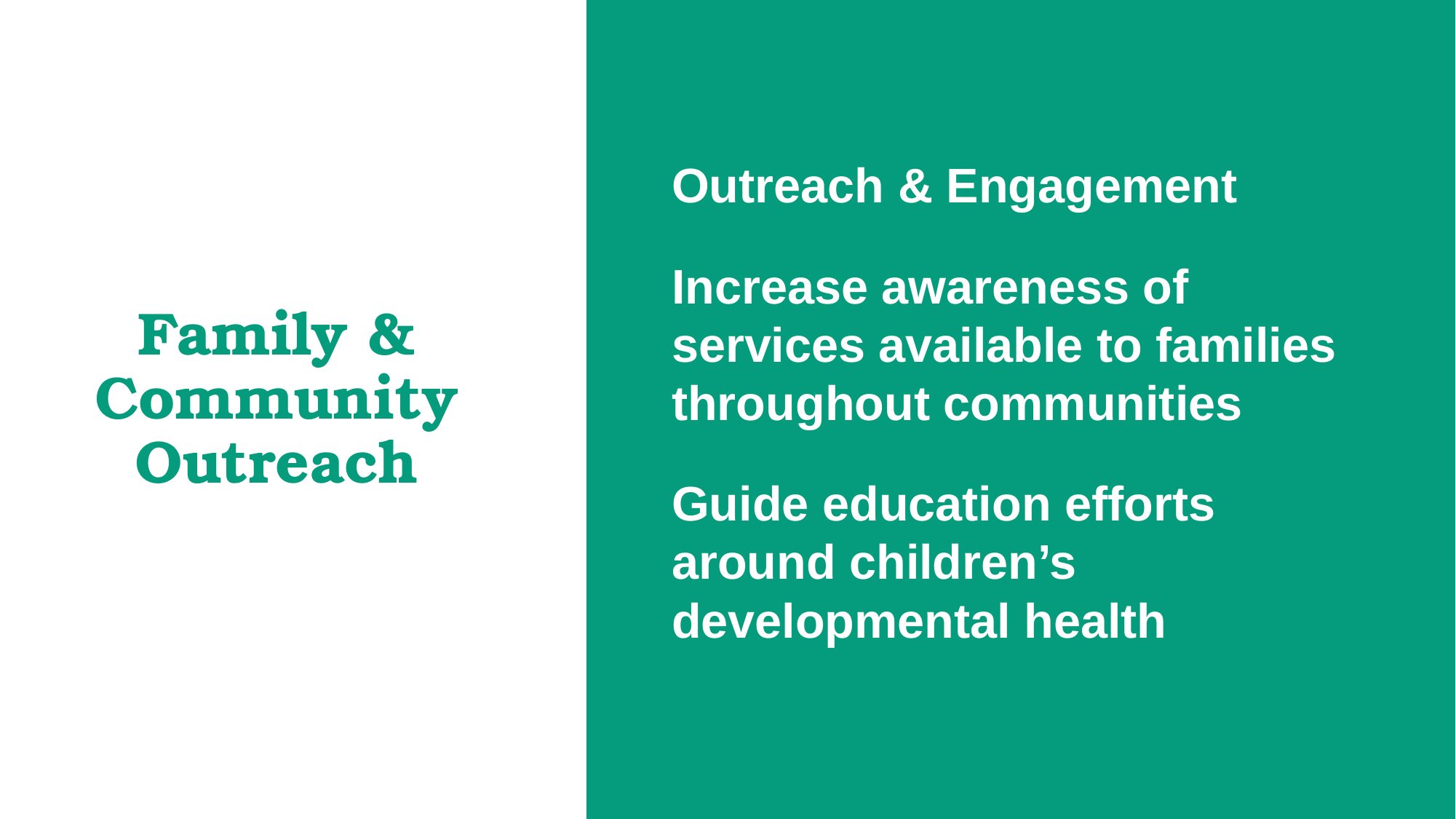

Outreach & Engagement
Increase awareness of services available to families throughout communities
Guide education efforts around children’s developmental health

# Family & Community Outreach